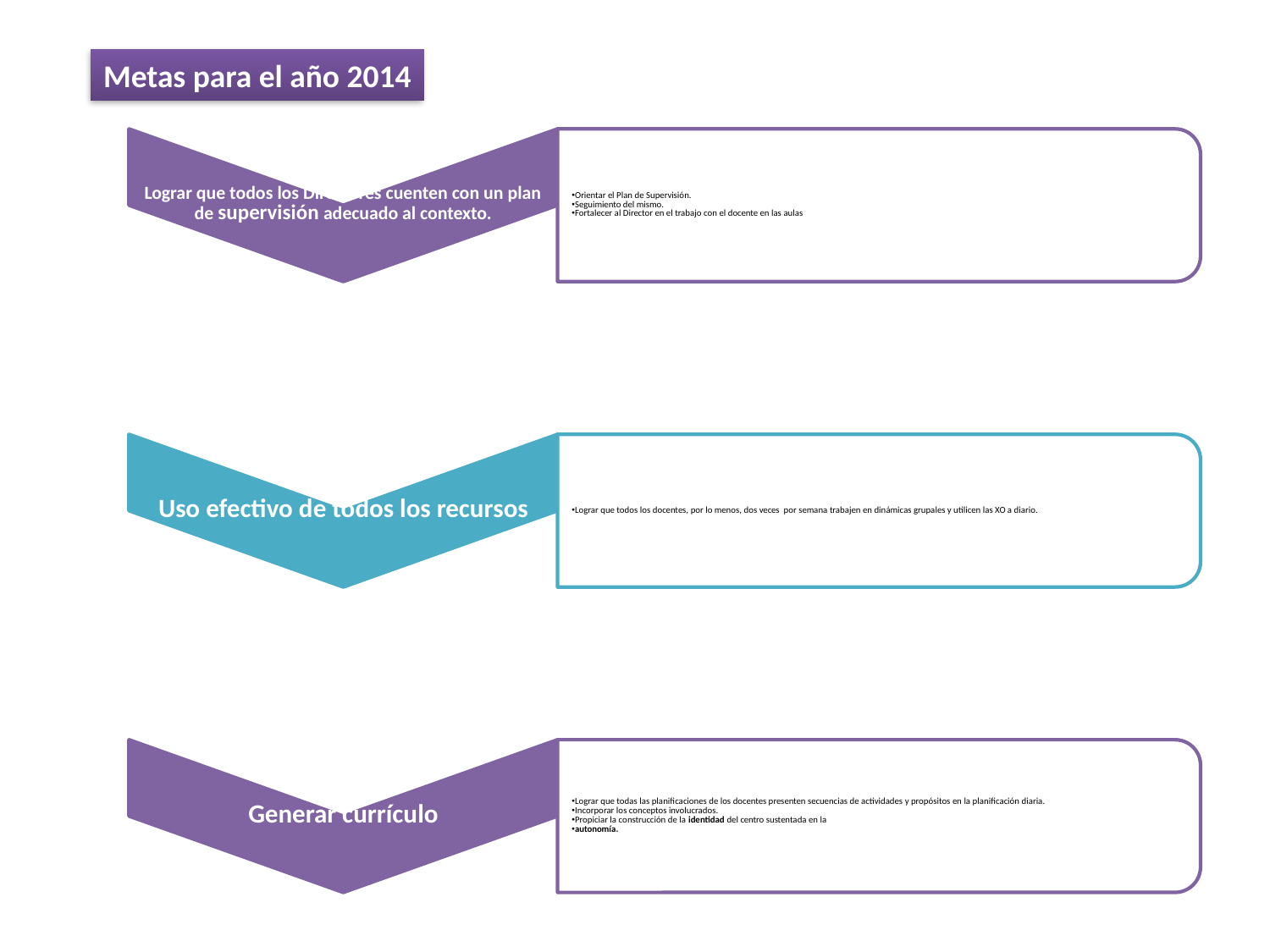

Metas para el año 2014
Lograr que todos los Directores cuenten con un plan de supervisión adecuado al contexto.
Orientar el Plan de Supervisión.
Seguimiento del mismo.
Fortalecer al Director en el trabajo con el docente en las aulas
Uso efectivo de todos los recursos
Lograr que todos los docentes, por lo menos, dos veces  por semana trabajen en dinámicas grupales y utilicen las XO a diario.
Generar currículo
Lograr que todas las planificaciones de los docentes presenten secuencias de actividades y propósitos en la planificación diaria.
Incorporar los conceptos involucrados.
Propiciar la construcción de la identidad del centro sustentada en la
autonomía.